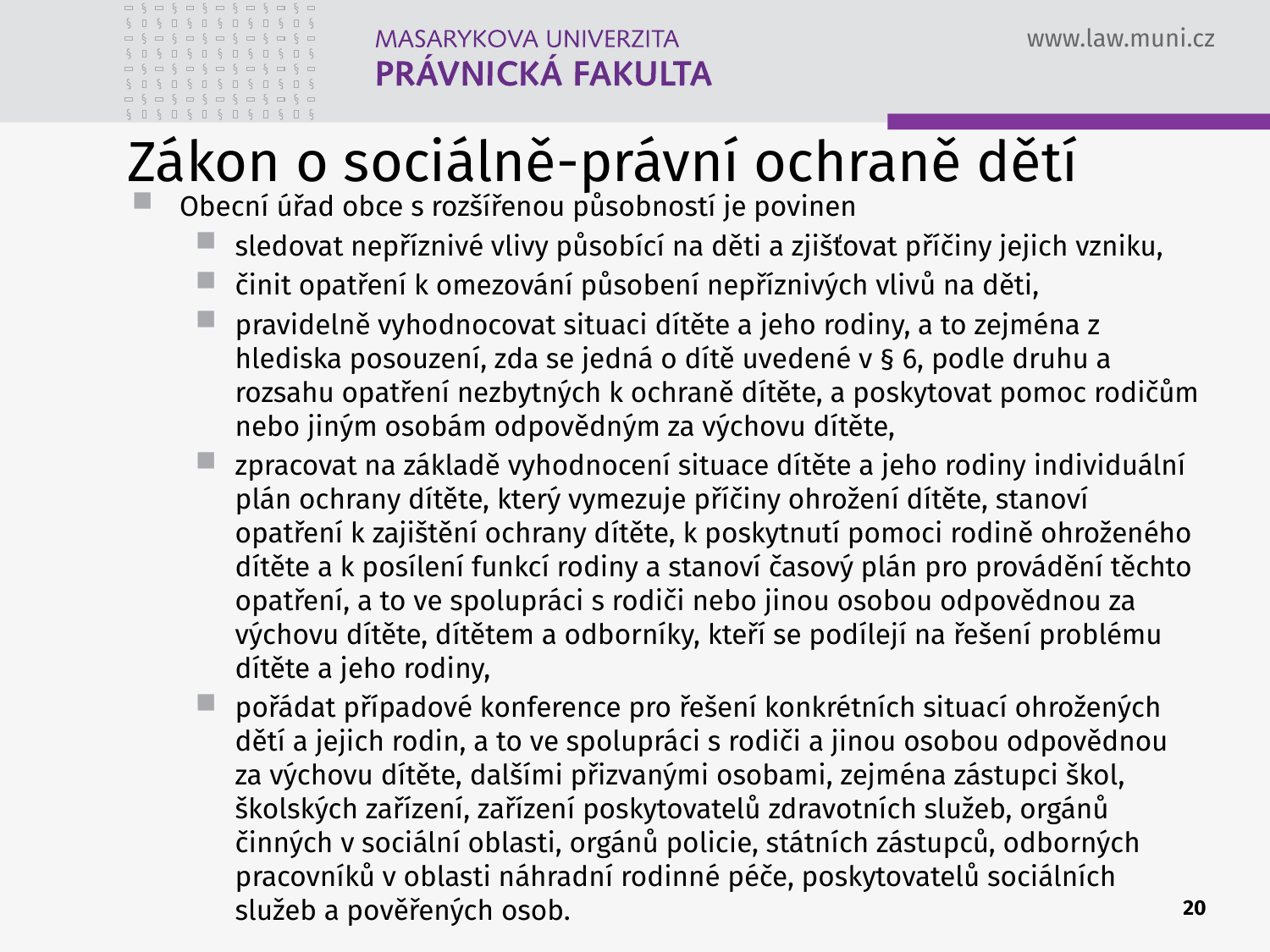

# Zákon o sociálně-právní ochraně dětí
Obecní úřad obce s rozšířenou působností je povinen
sledovat nepříznivé vlivy působící na děti a zjišťovat příčiny jejich vzniku,
činit opatření k omezování působení nepříznivých vlivů na děti,
pravidelně vyhodnocovat situaci dítěte a jeho rodiny, a to zejména z hlediska posouzení, zda se jedná o dítě uvedené v § 6, podle druhu a rozsahu opatření nezbytných k ochraně dítěte, a poskytovat pomoc rodičům nebo jiným osobám odpovědným za výchovu dítěte,
zpracovat na základě vyhodnocení situace dítěte a jeho rodiny individuální plán ochrany dítěte, který vymezuje příčiny ohrožení dítěte, stanoví opatření k zajištění ochrany dítěte, k poskytnutí pomoci rodině ohroženého dítěte a k posílení funkcí rodiny a stanoví časový plán pro provádění těchto opatření, a to ve spolupráci s rodiči nebo jinou osobou odpovědnou za výchovu dítěte, dítětem a odborníky, kteří se podílejí na řešení problému dítěte a jeho rodiny,
pořádat případové konference pro řešení konkrétních situací ohrožených dětí a jejich rodin, a to ve spolupráci s rodiči a jinou osobou odpovědnou za výchovu dítěte, dalšími přizvanými osobami, zejména zástupci škol, školských zařízení, zařízení poskytovatelů zdravotních služeb, orgánů činných v sociální oblasti, orgánů policie, státních zástupců, odborných pracovníků v oblasti náhradní rodinné péče, poskytovatelů sociálních služeb a pověřených osob.
20